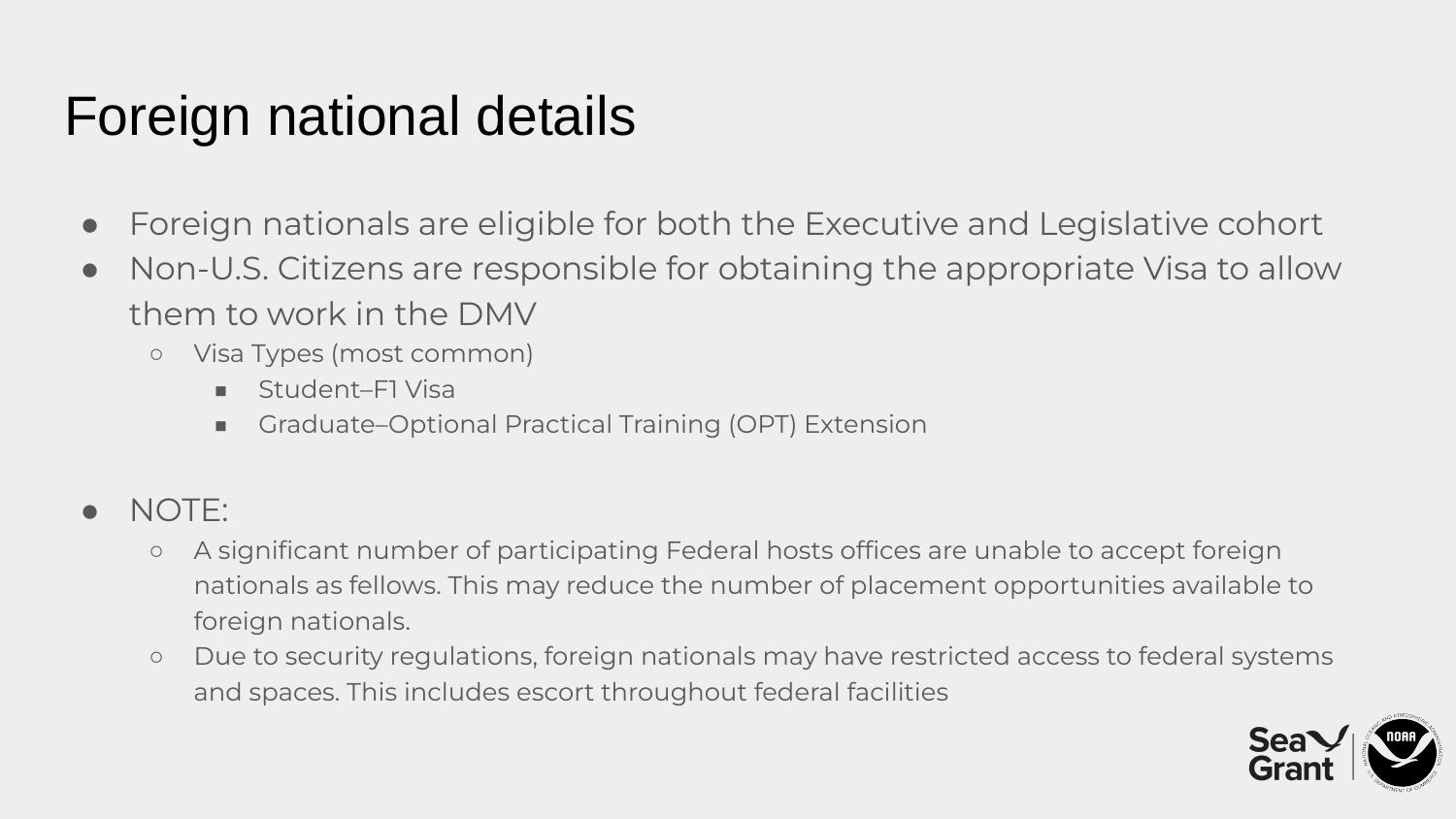

# Foreign national details
Foreign nationals are eligible for both the Executive and Legislative cohort
Non-U.S. Citizens are responsible for obtaining the appropriate Visa to allow them to work in the DMV
Visa Types (most common)
Student–F1 Visa
Graduate–Optional Practical Training (OPT) Extension

NOTE:
A significant number of participating Federal hosts offices are unable to accept foreign nationals as fellows. This may reduce the number of placement opportunities available to foreign nationals.
Due to security regulations, foreign nationals may have restricted access to federal systems and spaces. This includes escort throughout federal facilities